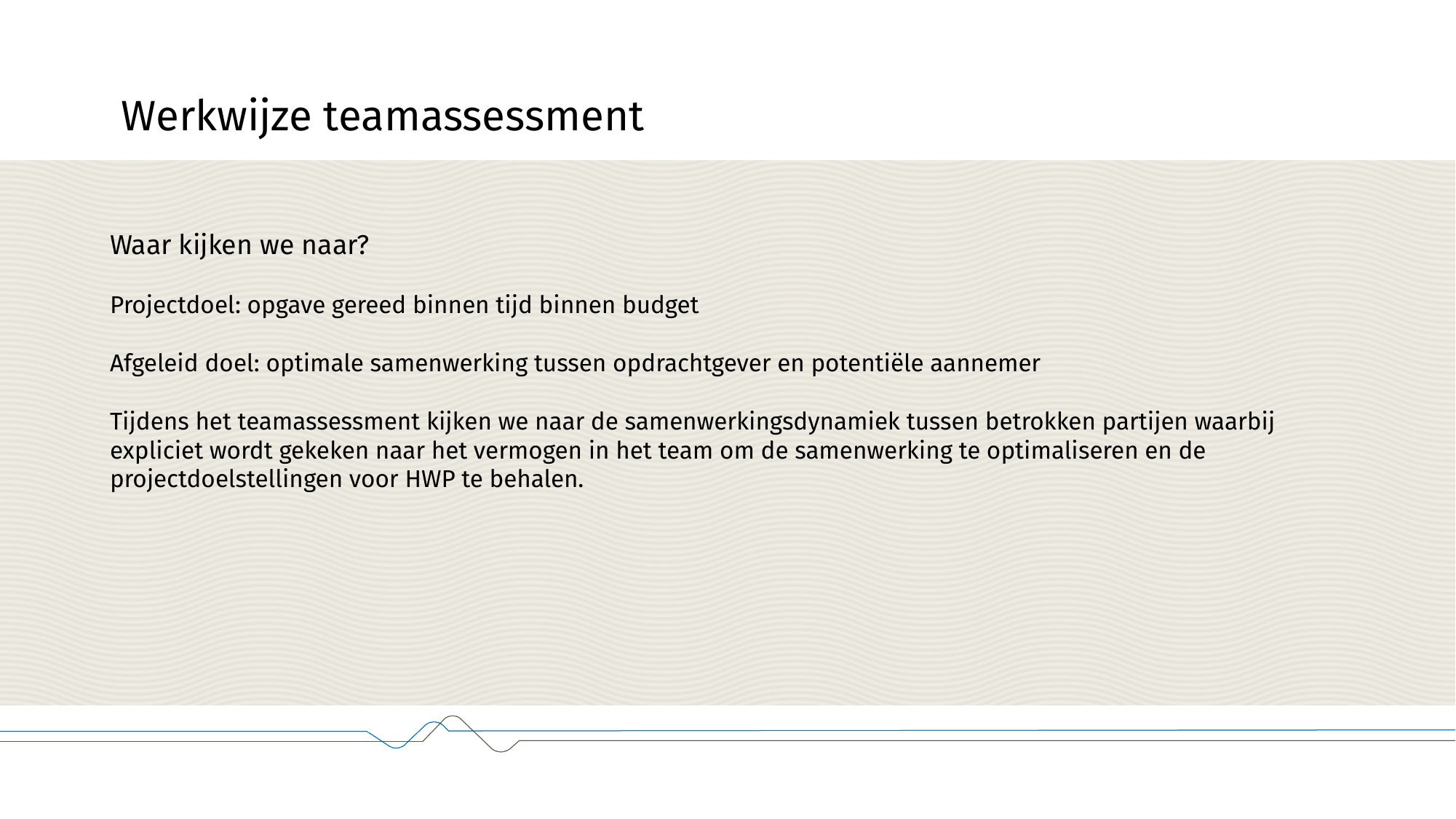

# Werkwijze teamassessment
Waar kijken we naar?

Projectdoel: opgave gereed binnen tijd binnen budget

Afgeleid doel: optimale samenwerking tussen opdrachtgever en potentiële aannemer

Tijdens het teamassessment kijken we naar de samenwerkingsdynamiek tussen betrokken partijen waarbij expliciet wordt gekeken naar het vermogen in het team om de samenwerking te optimaliseren en de projectdoelstellingen voor HWP te behalen.